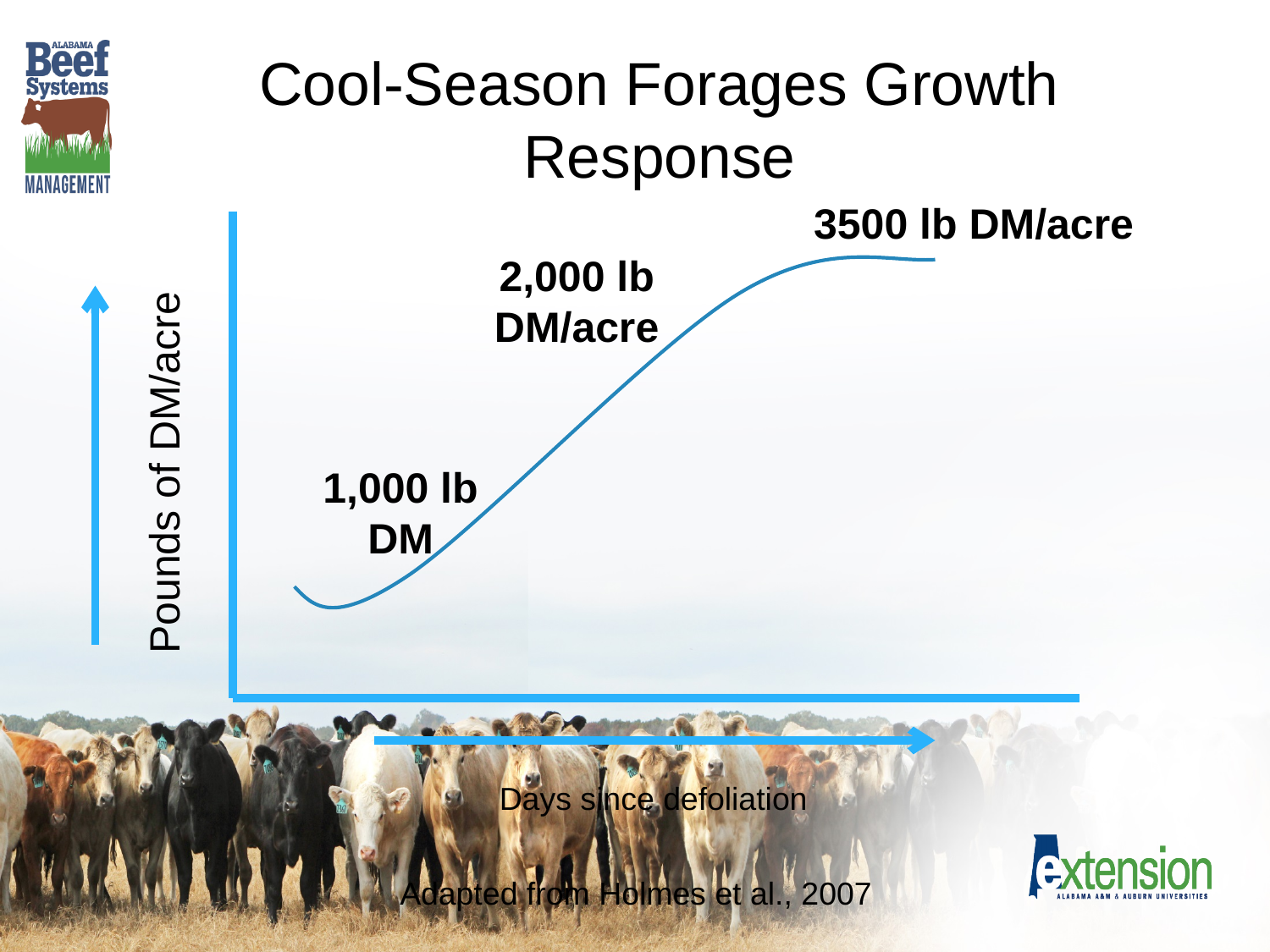

# Cool-Season Forages Growth Response
3500 lb DM/acre
2,000 lb DM/acre

Pounds of DM/acre
1,000 lb DM
Days since defoliation
Adapted from Holmes et al., 2007